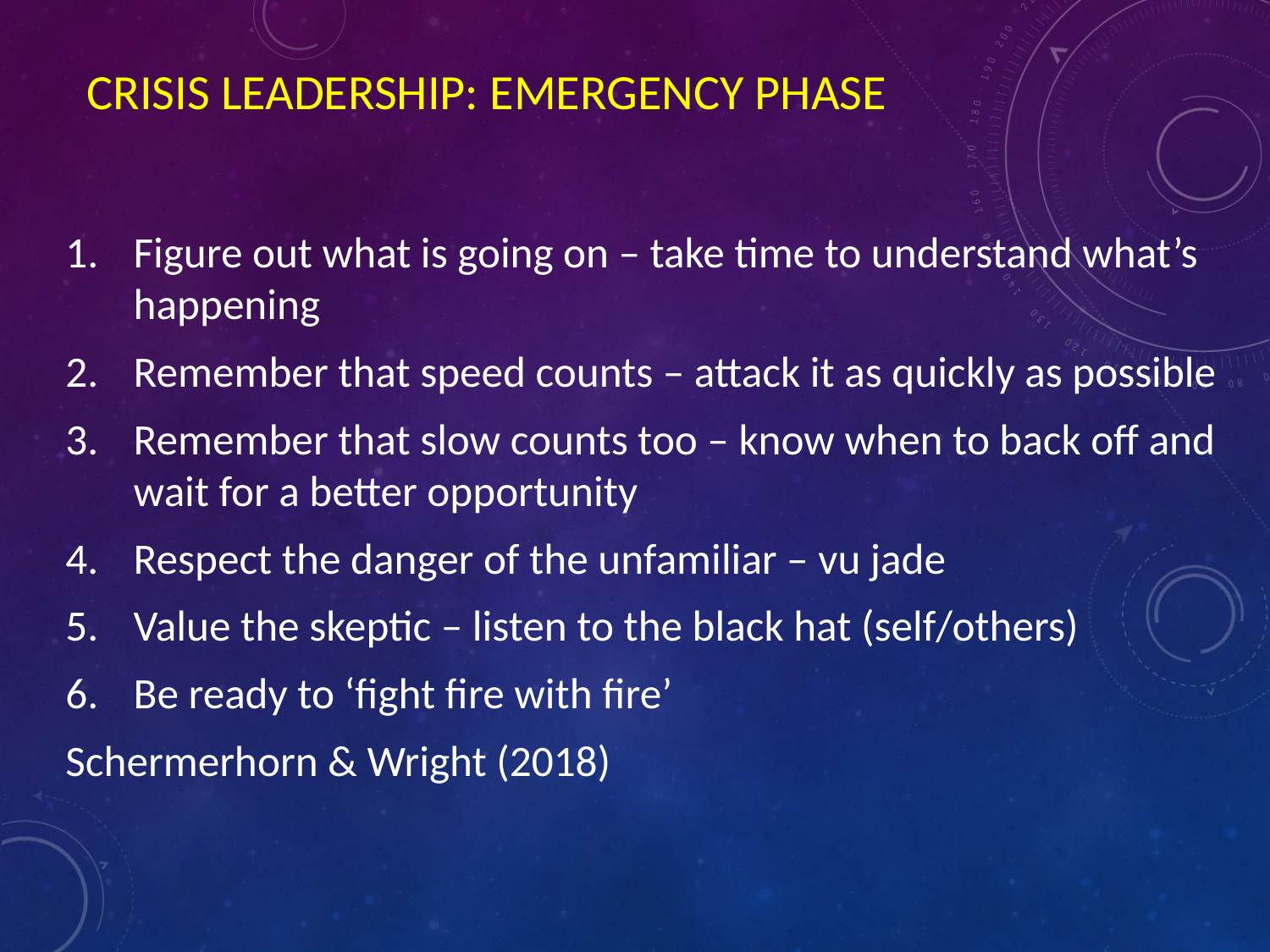

# Crisis Leadership: Emergency Phase
Figure out what is going on – take time to understand what’s happening
Remember that speed counts – attack it as quickly as possible
Remember that slow counts too – know when to back off and wait for a better opportunity
Respect the danger of the unfamiliar – vu jade
Value the skeptic – listen to the black hat (self/others)
Be ready to ‘fight fire with fire’
Schermerhorn & Wright (2018)